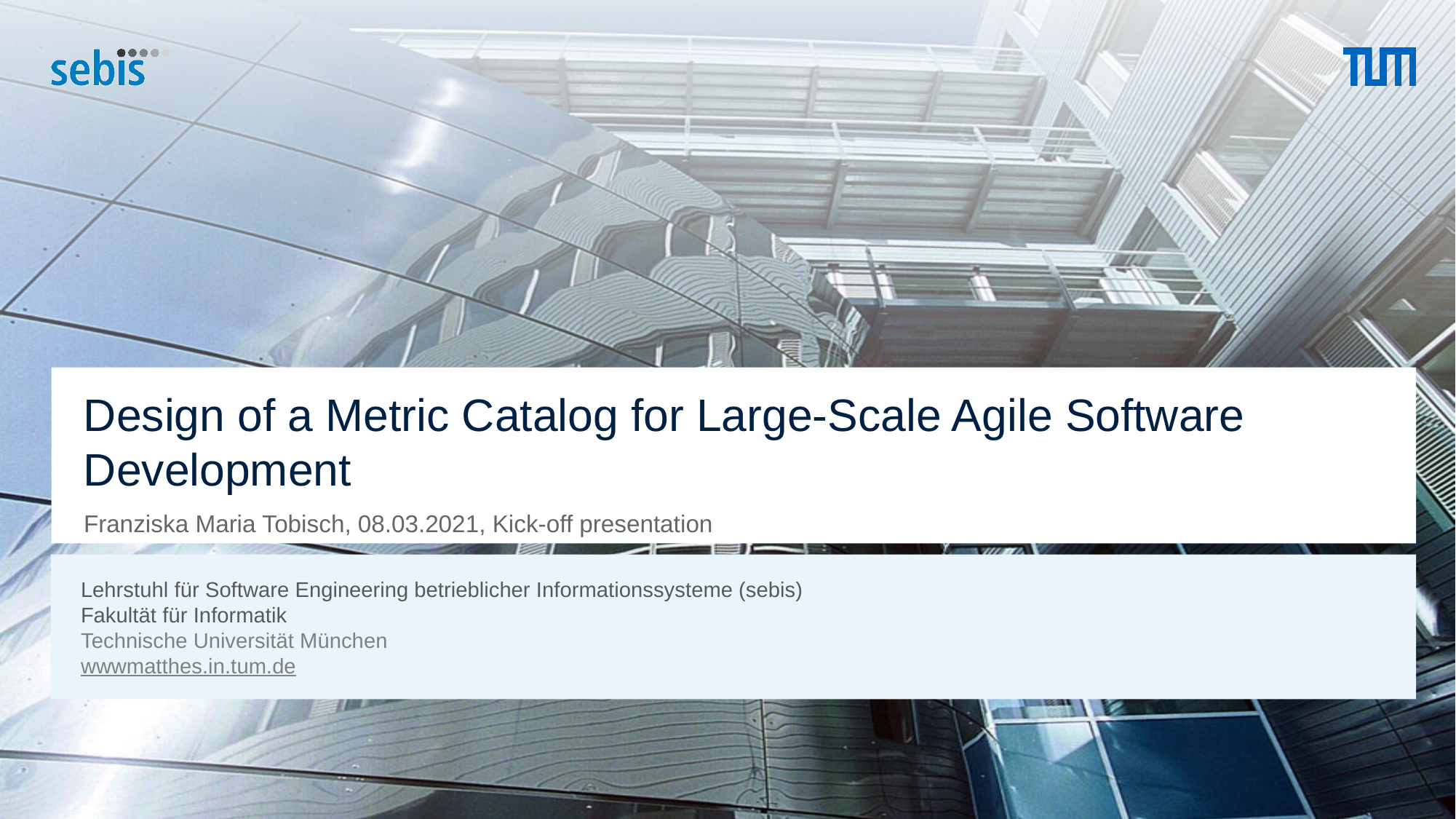

# Design of a Metric Catalog for Large-Scale Agile Software Development
Franziska Maria Tobisch, 08.03.2021, Kick-off presentation